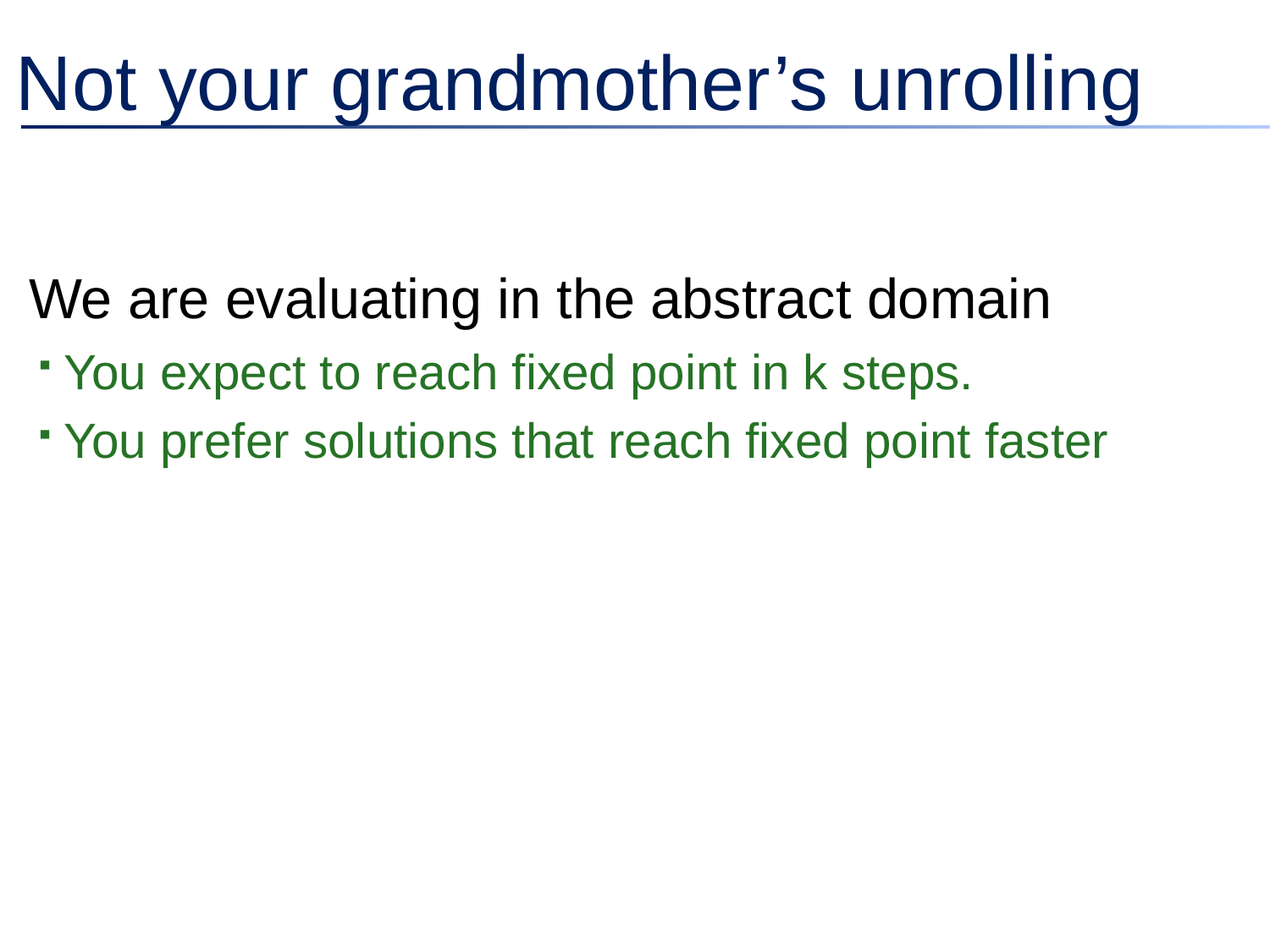

# Not your grandmother’s unrolling

We are evaluating in the abstract domain
You expect to reach fixed point in k steps.
You prefer solutions that reach fixed point faster